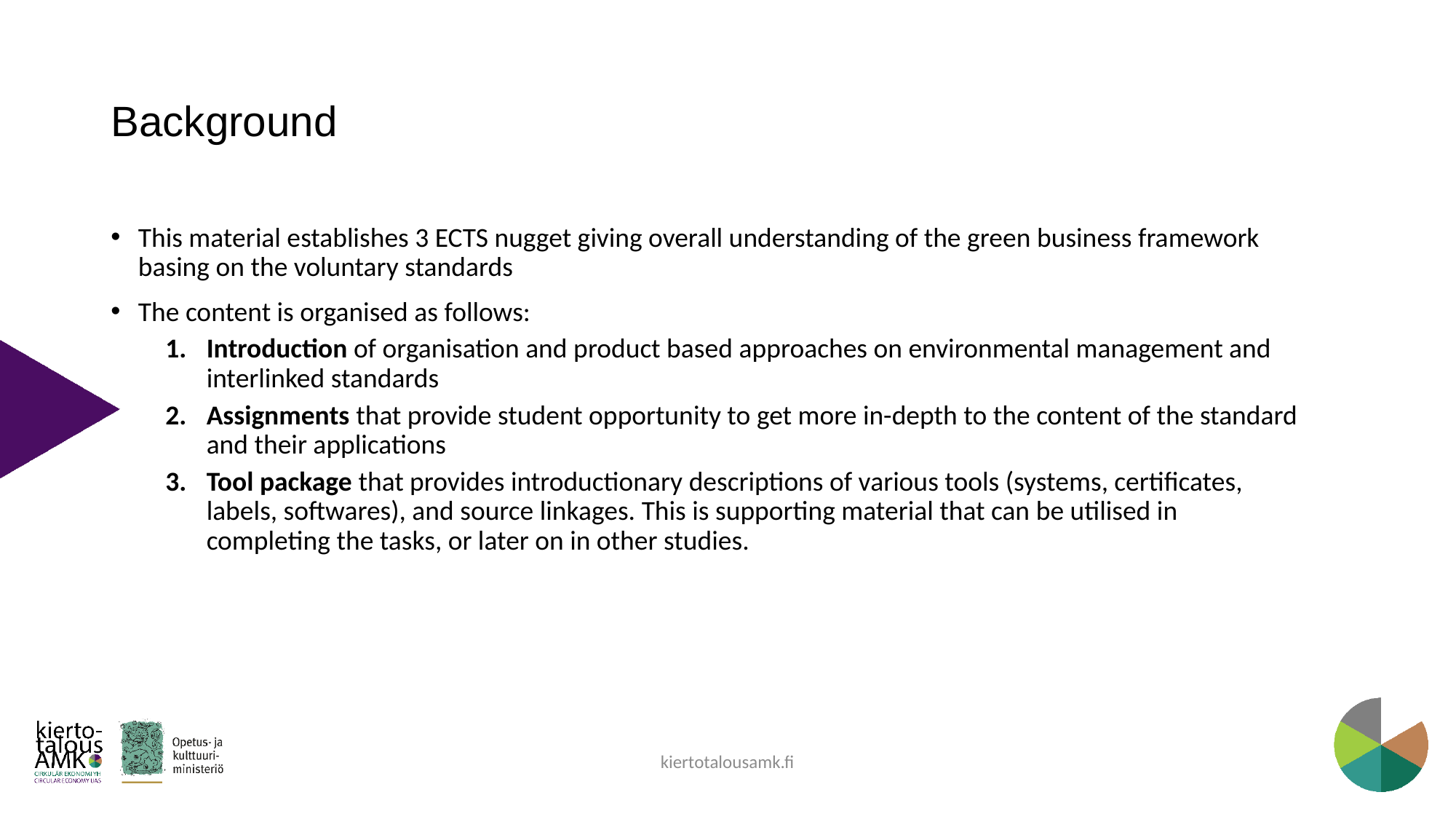

# Background
This material establishes 3 ECTS nugget giving overall understanding of the green business framework basing on the voluntary standards
The content is organised as follows:
Introduction of organisation and product based approaches on environmental management and interlinked standards
Assignments that provide student opportunity to get more in-depth to the content of the standard and their applications
Tool package that provides introductionary descriptions of various tools (systems, certificates, labels, softwares), and source linkages. This is supporting material that can be utilised in completing the tasks, or later on in other studies.
kiertotalousamk.fi